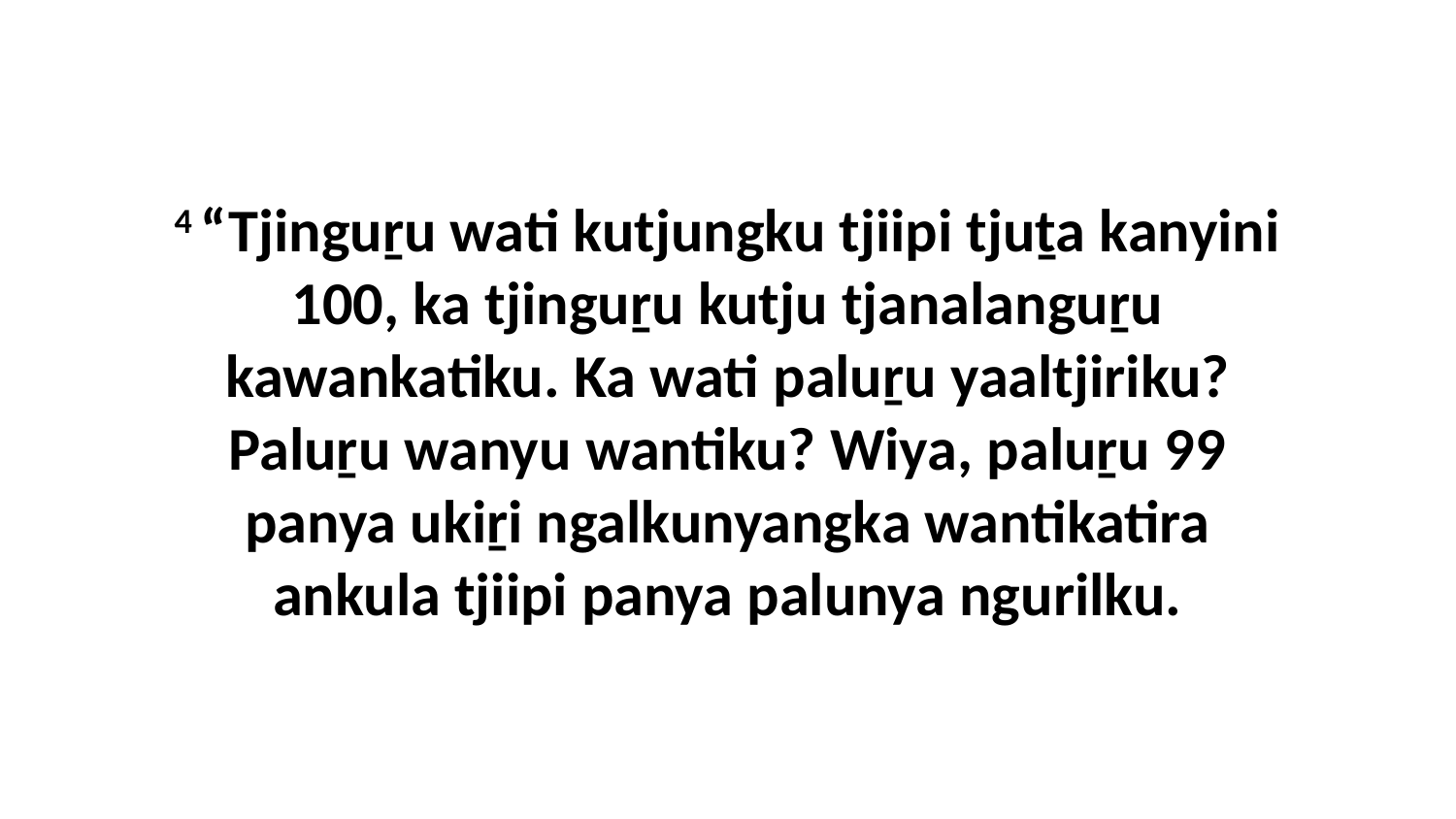

4 “Tjinguṟu wati kutjungku tjiipi tjuṯa kanyini 100, ka tjinguṟu kutju tjanalanguṟu kawankatiku. Ka wati paluṟu yaaltjiriku? Paluṟu wanyu wantiku? Wiya, paluṟu 99 panya ukiṟi ngalkunyangka wantikatira ankula tjiipi panya palunya ngurilku.